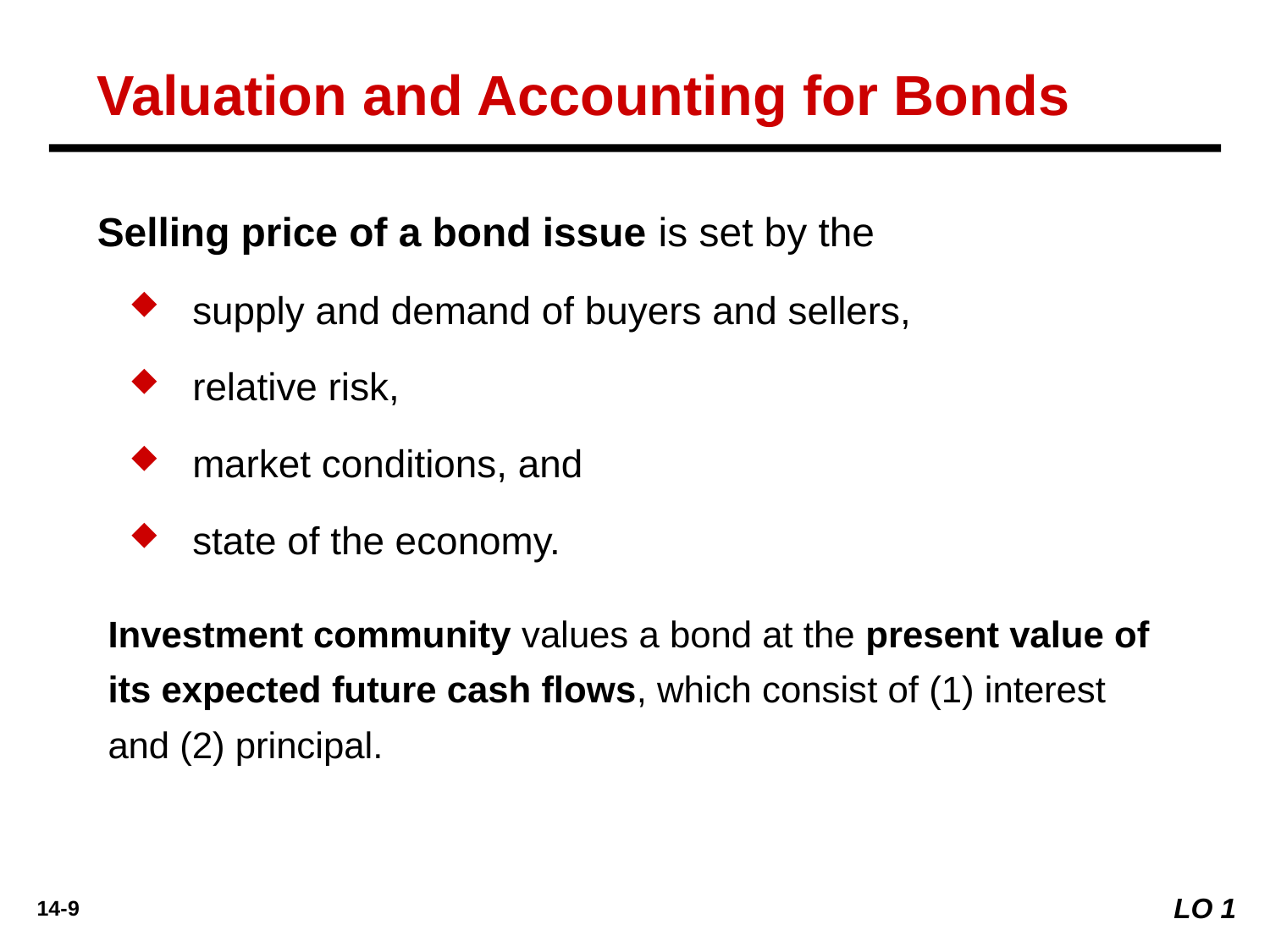

Valuation and Accounting for Bonds

Selling price of a bond issue is set by the
supply and demand of buyers and sellers,
relative risk,
market conditions, and
state of the economy.
Investment community values a bond at the present value of its expected future cash flows, which consist of (1) interest and (2) principal.
LO 1